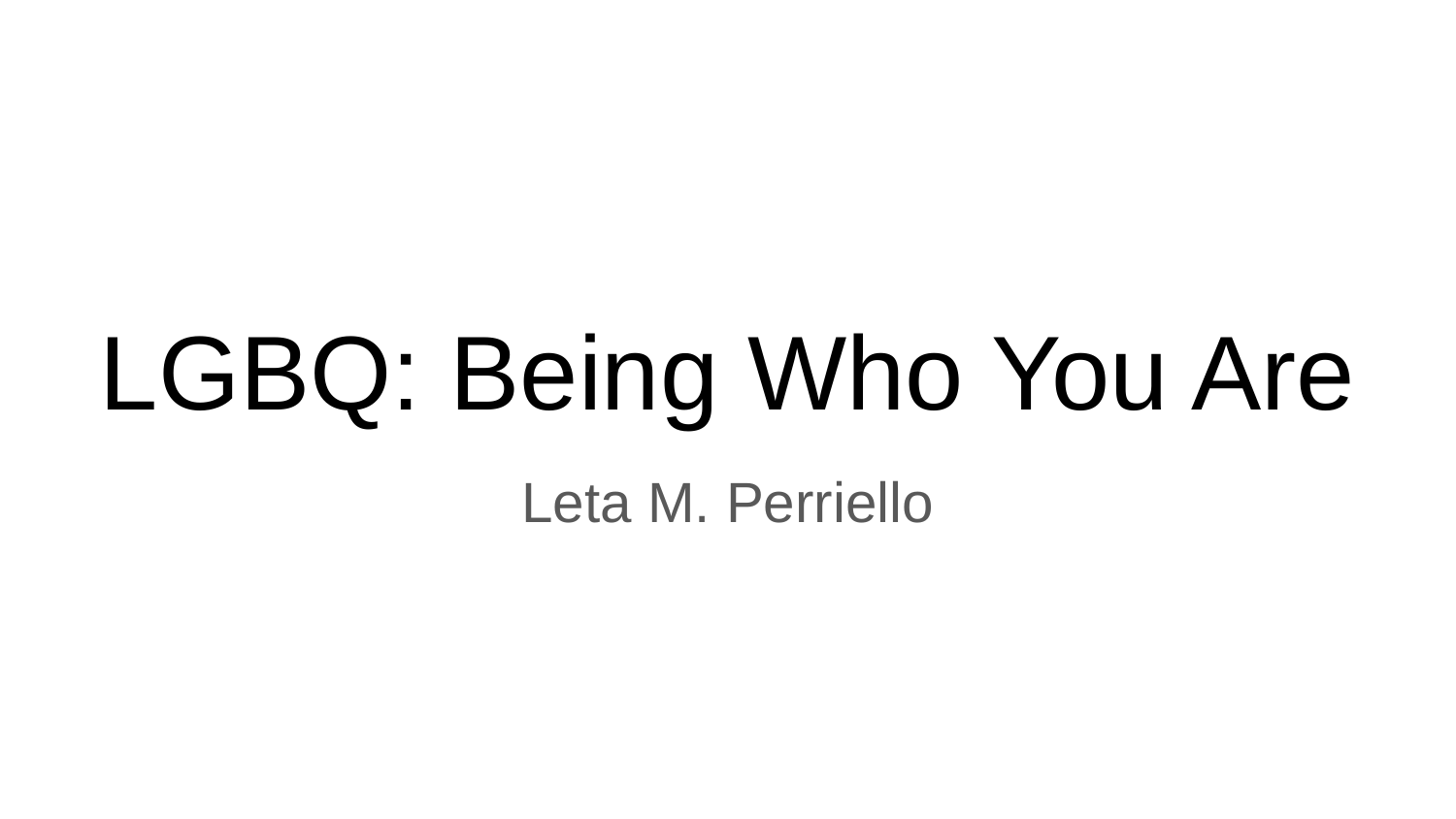

# LGBQ: Being Who You Are
Leta M. Perriello